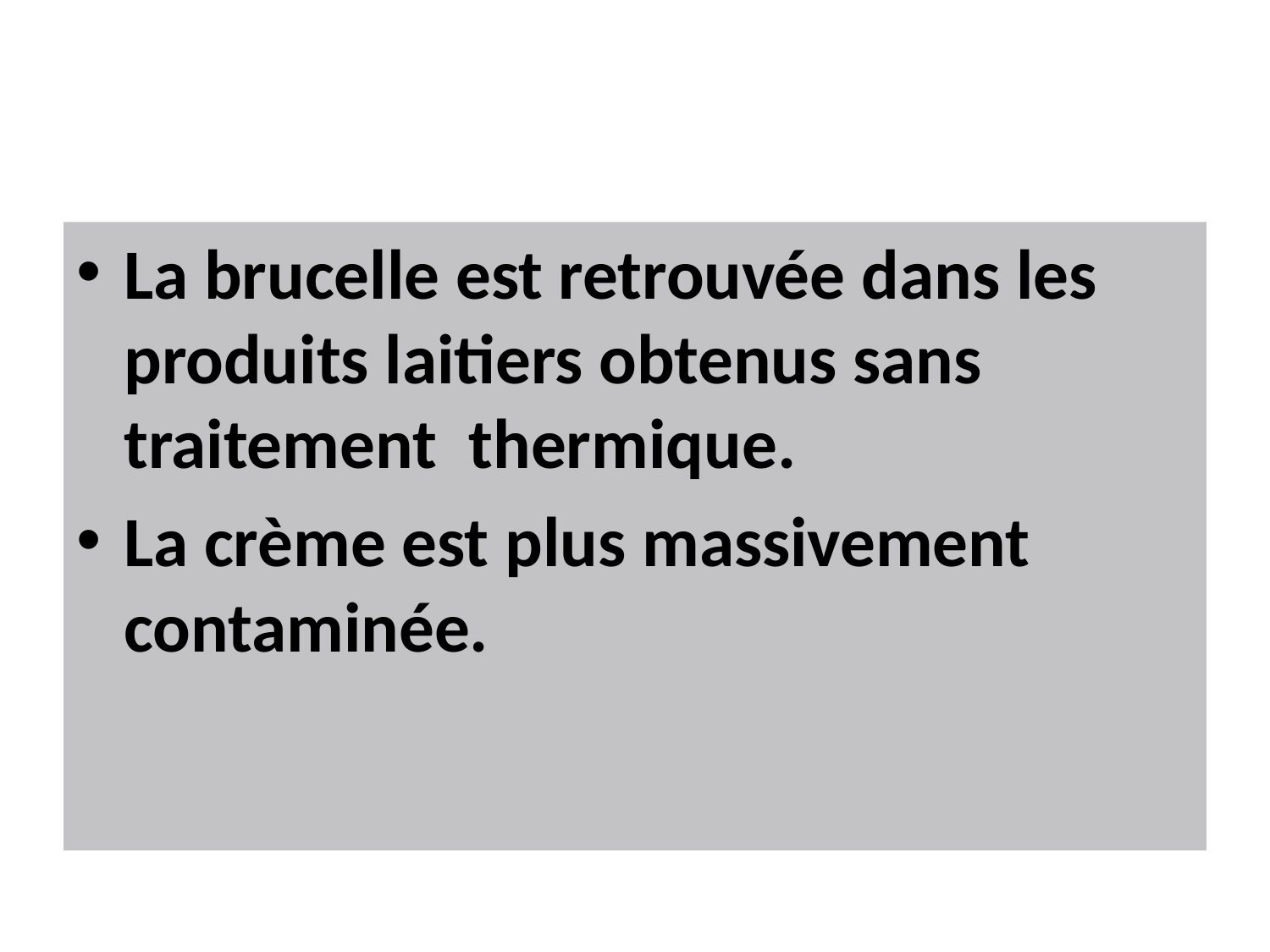

#
La brucelle est retrouvée dans les produits laitiers obtenus sans traitement  thermique.
La crème est plus massivement contaminée.